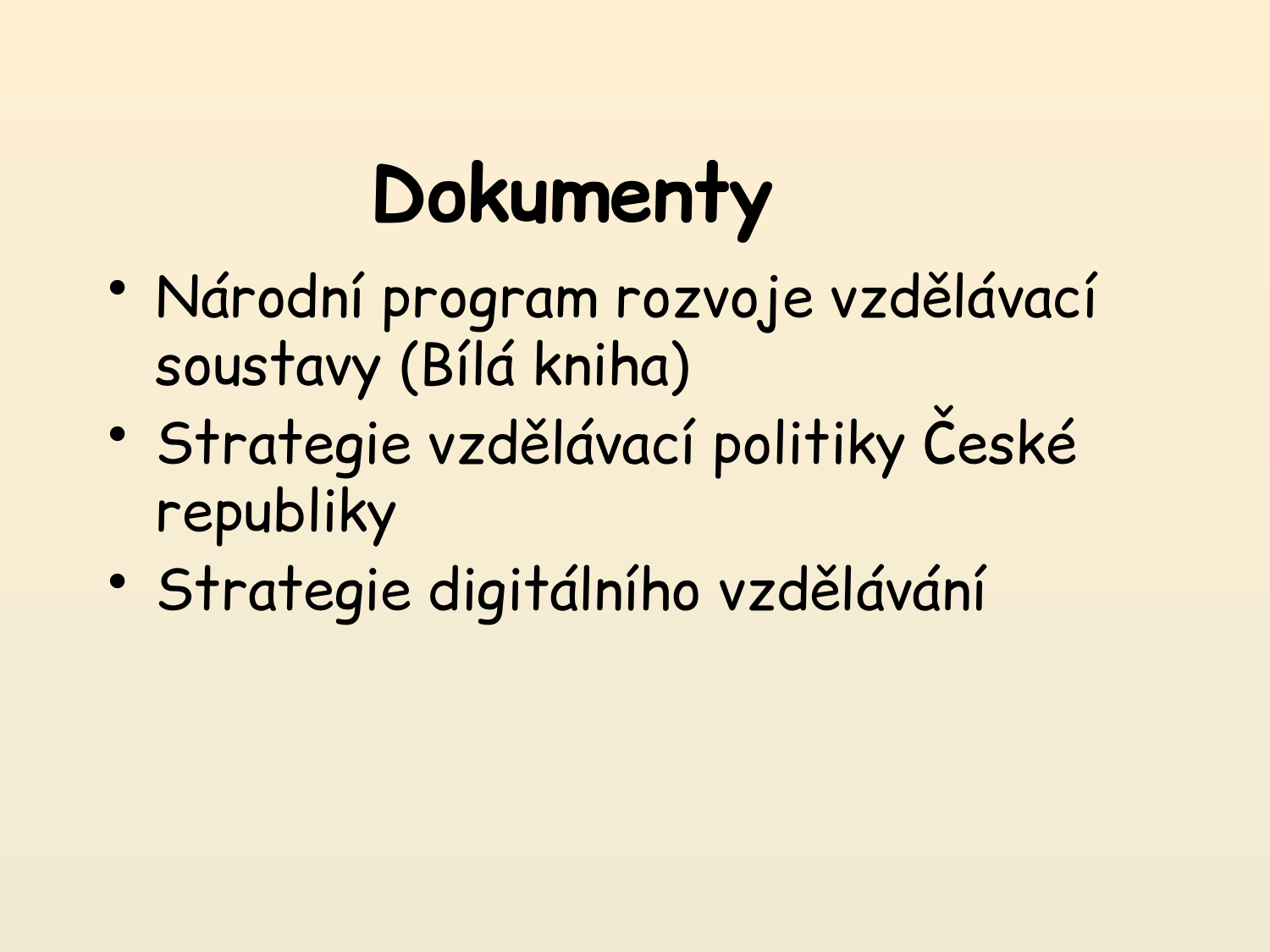

# Dokumenty
Národní program rozvoje vzdělávací soustavy (Bílá kniha)
Strategie vzdělávací politiky České republiky
Strategie digitálního vzdělávání